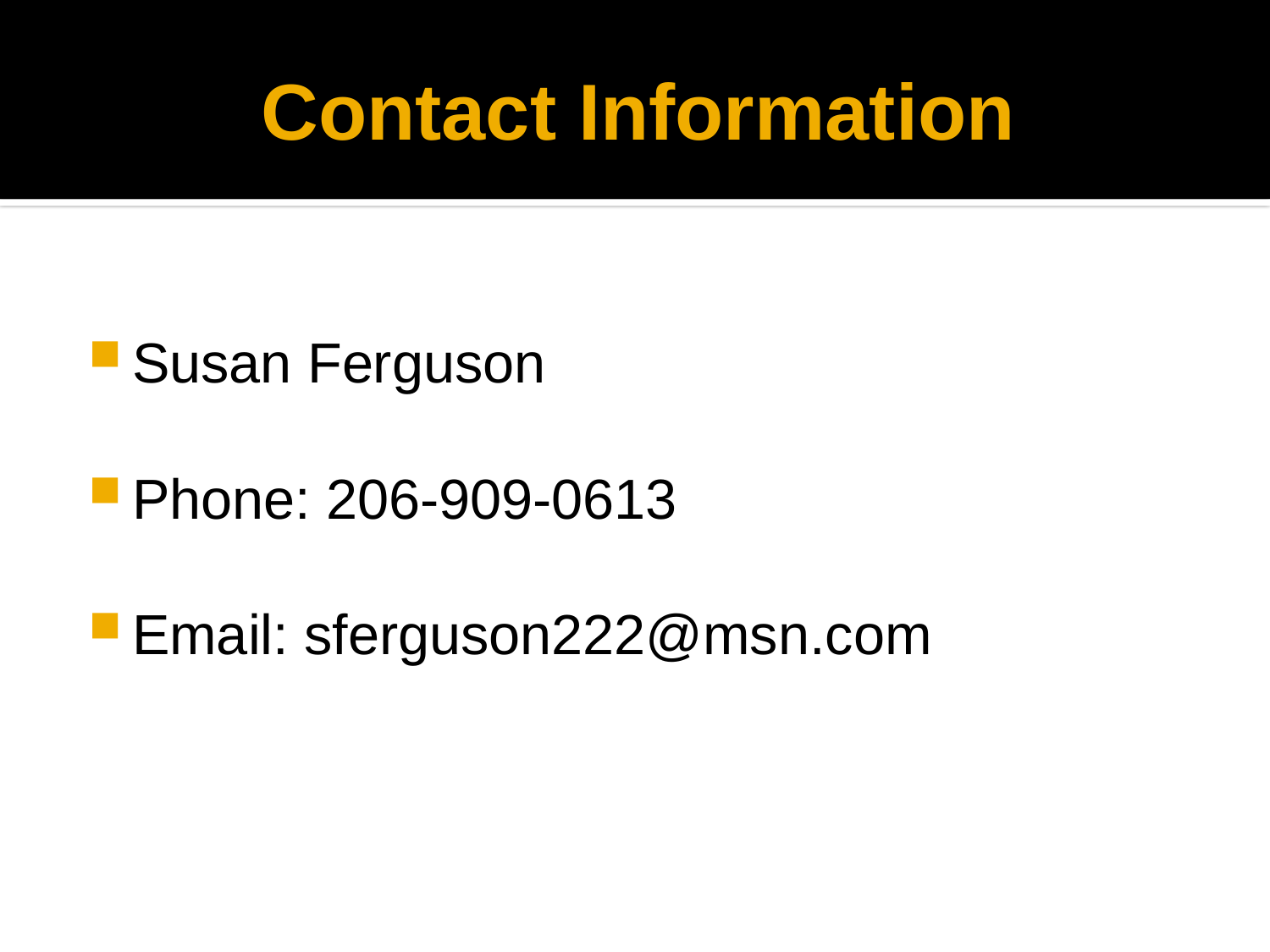

# Contact Information

Susan Ferguson

Phone: 206-909-0613

Email: sferguson222@msn.com